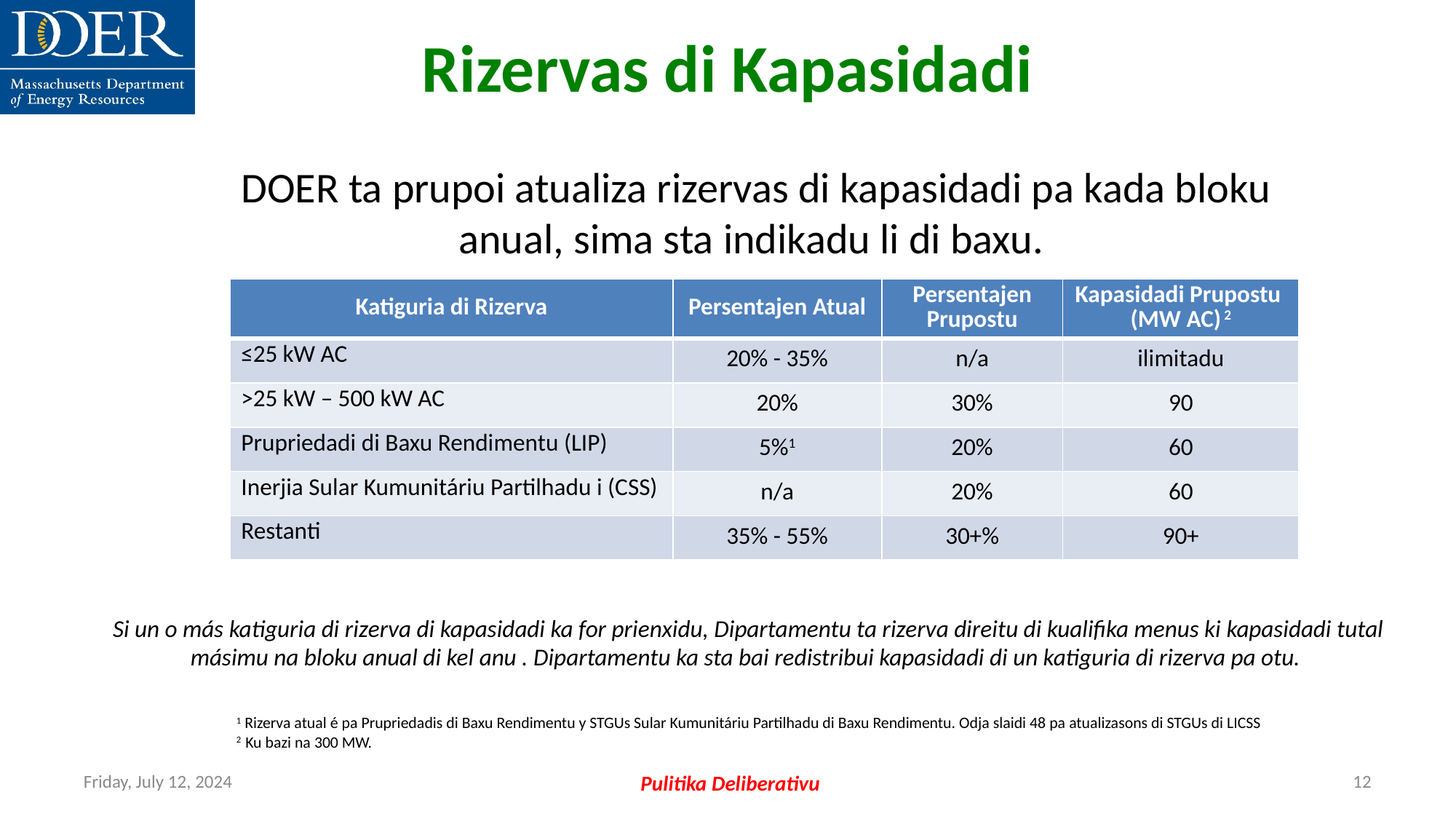

Rizervas di Kapasidadi

DOER ta prupoi atualiza rizervas di kapasidadi pa kada bloku anual, sima sta indikadu li di baxu.
| Katiguria di Rizerva | Persentajen Atual | Persentajen Prupostu | Kapasidadi Prupostu  (MW AC) 2 |
| --- | --- | --- | --- |
| ≤25 kW AC | 20% - 35% | n/a | ilimitadu |
| >25 kW – 500 kW AC | 20% | 30% | 90 |
| Prupriedadi di Baxu Rendimentu (LIP) | 5%1 | 20% | 60 |
| Inerjia Sular Kumunitáriu Partilhadu i (CSS) | n/a | 20% | 60 |
| Restanti | 35% - 55% | 30+% | 90+ |
Si un o más katiguria di rizerva di kapasidadi ka for prienxidu, Dipartamentu ta rizerva direitu di kualifika menus ki kapasidadi tutal másimu na bloku anual di kel anu . Dipartamentu ka sta bai redistribui kapasidadi di un katiguria di rizerva pa otu.
1 Rizerva atual é pa Prupriedadis di Baxu Rendimentu y STGUs Sular Kumunitáriu Partilhadu di Baxu Rendimentu. Odja slaidi 48 pa atualizasons di STGUs di LICSS
2  Ku bazi na 300 MW.
Friday, July 12, 2024
12
Pulitika Deliberativu